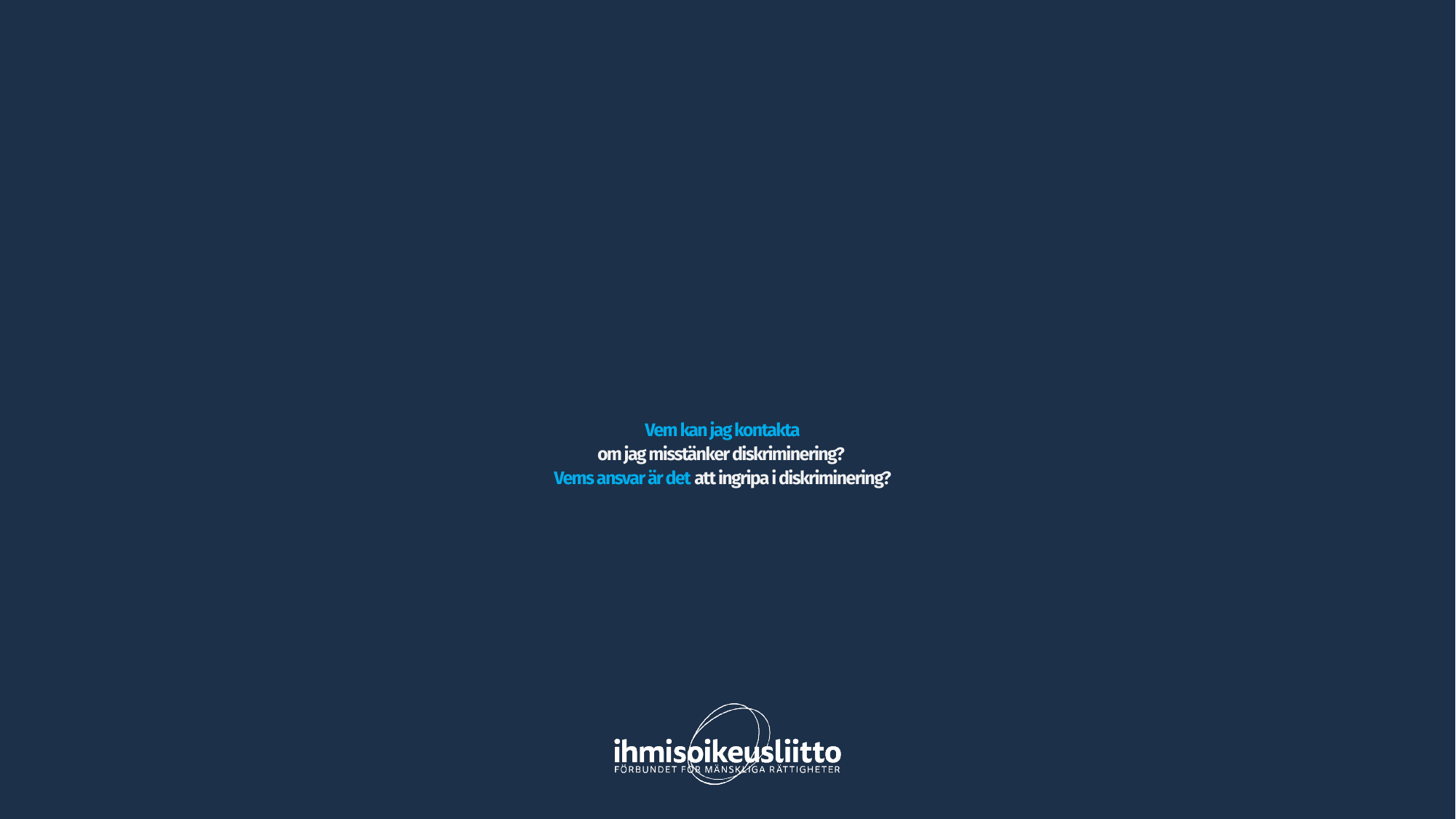

# Vem kan jag kontakta om jag misstänker diskriminering? Vems ansvar är det att ingripa i diskriminering?